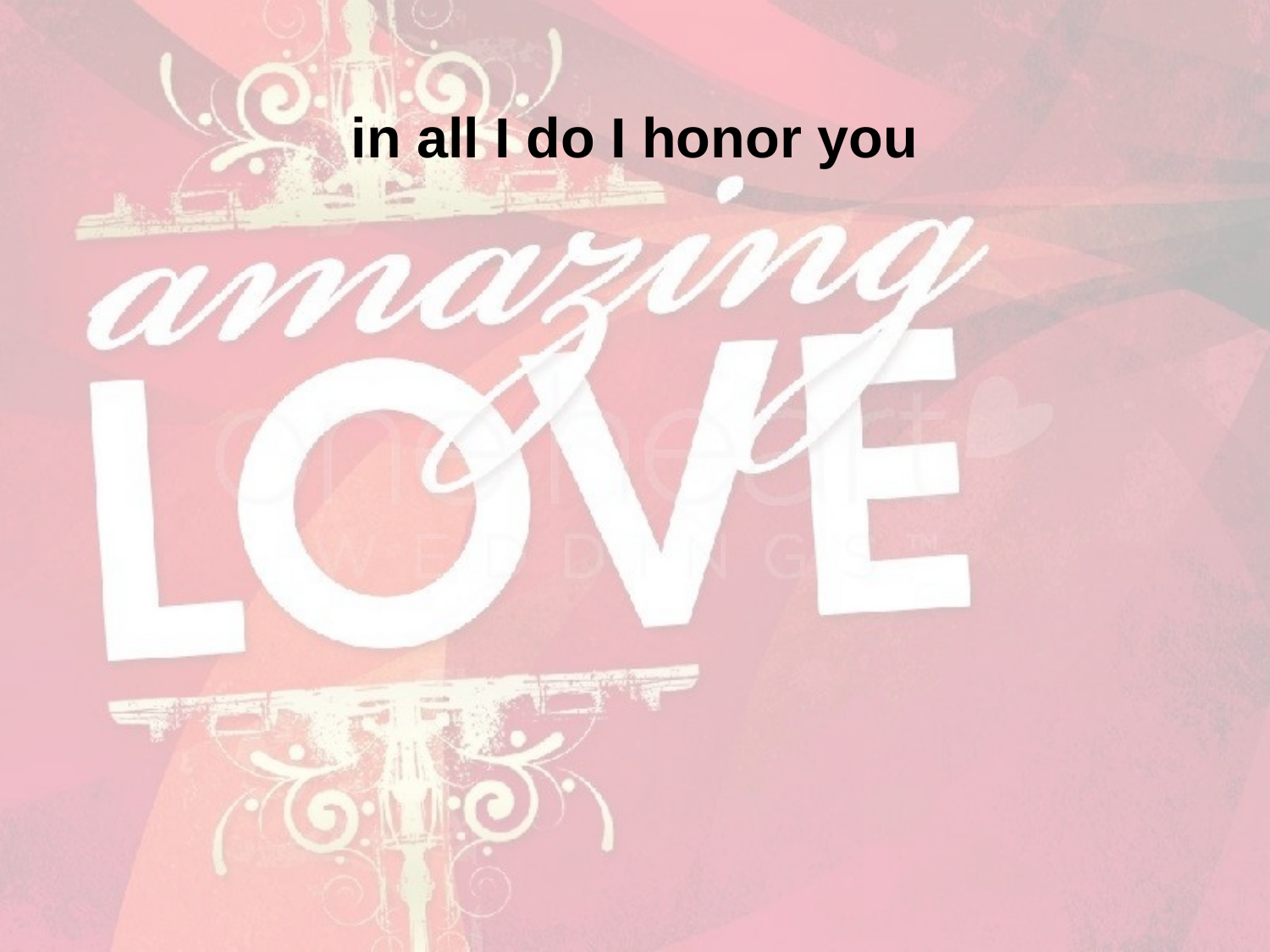

in all I do I honor you